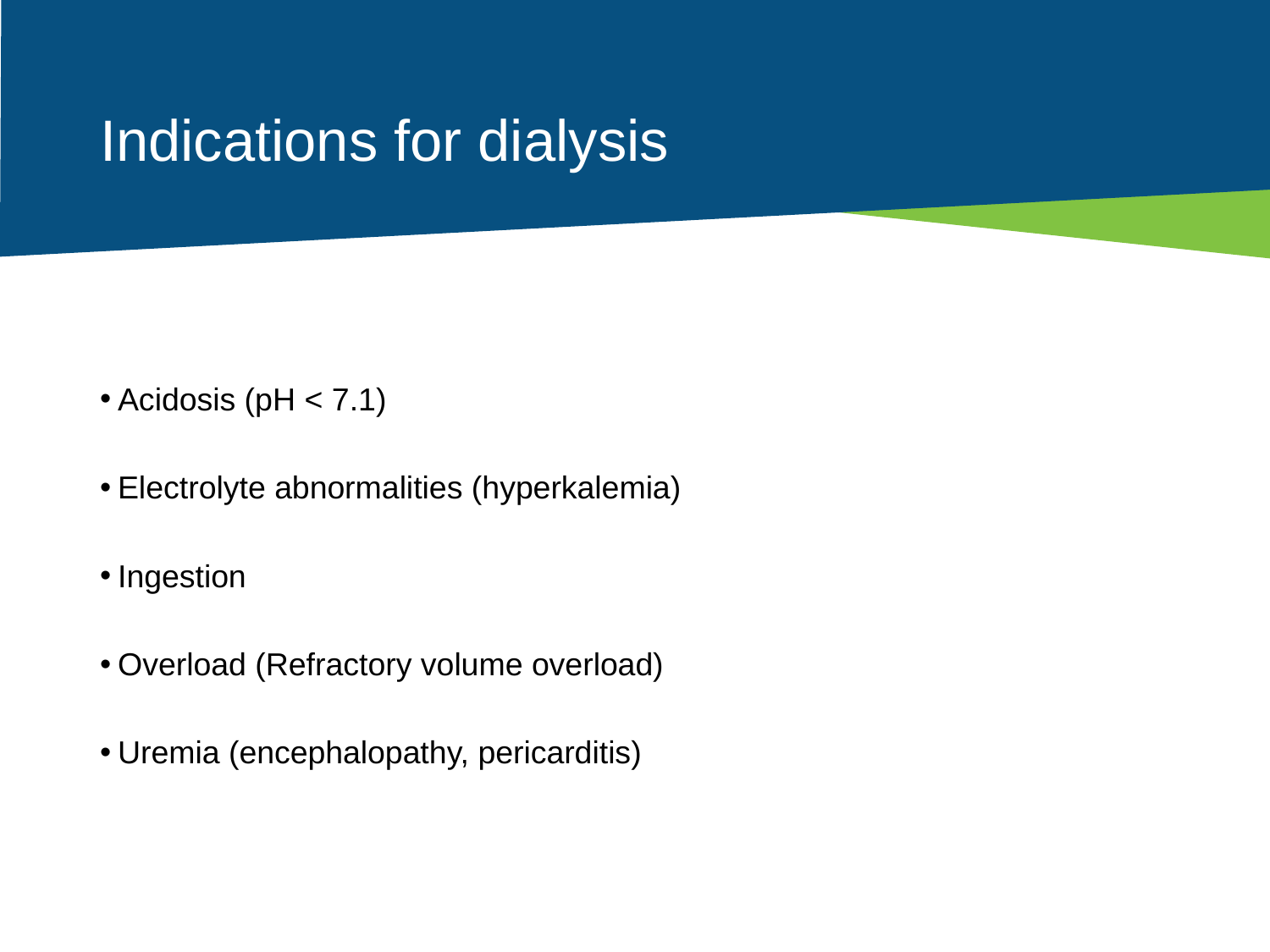

# Indications for dialysis

Acidosis (pH < 7.1)

Electrolyte abnormalities (hyperkalemia)

Ingestion

Overload (Refractory volume overload)

Uremia (encephalopathy, pericarditis)